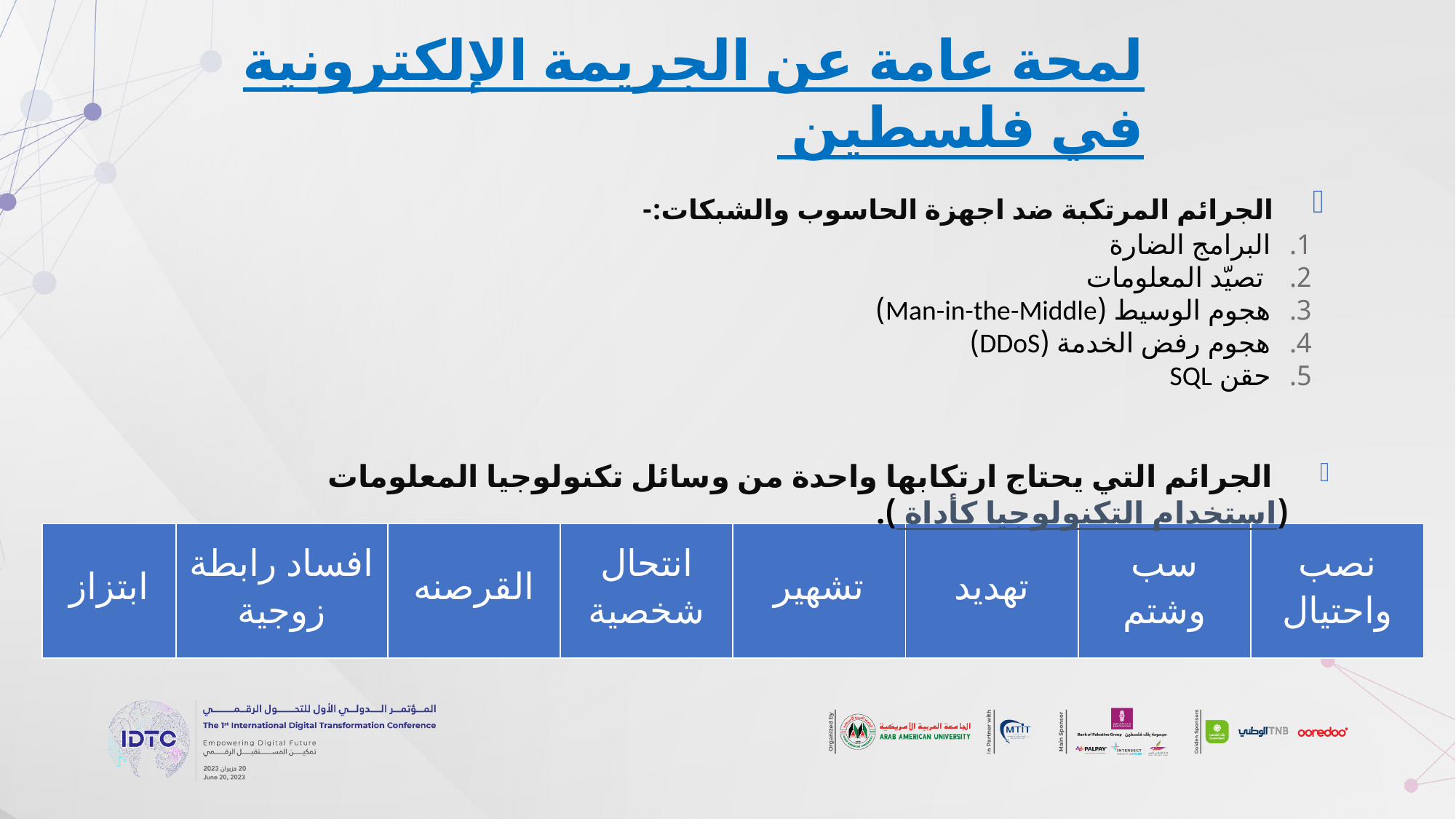

لمحة عامة عن الجريمة الإلكترونية في فلسطين
 الجرائم المرتكبة ضد اجهزة الحاسوب والشبكات:-
البرامج الضارة
 تصيّد المعلومات
هجوم الوسيط (Man-in-the-Middle)
هجوم رفض الخدمة (DDoS)
حقن SQL
  الجرائم التي يحتاج ارتكابها واحدة من وسائل تكنولوجيا المعلومات (استخدام التكنولوجيا كأداة ).
| ابتزاز | افساد رابطة زوجية | القرصنه | انتحال شخصية | تشهير | تهديد | سب وشتم | نصب واحتيال |
| --- | --- | --- | --- | --- | --- | --- | --- |